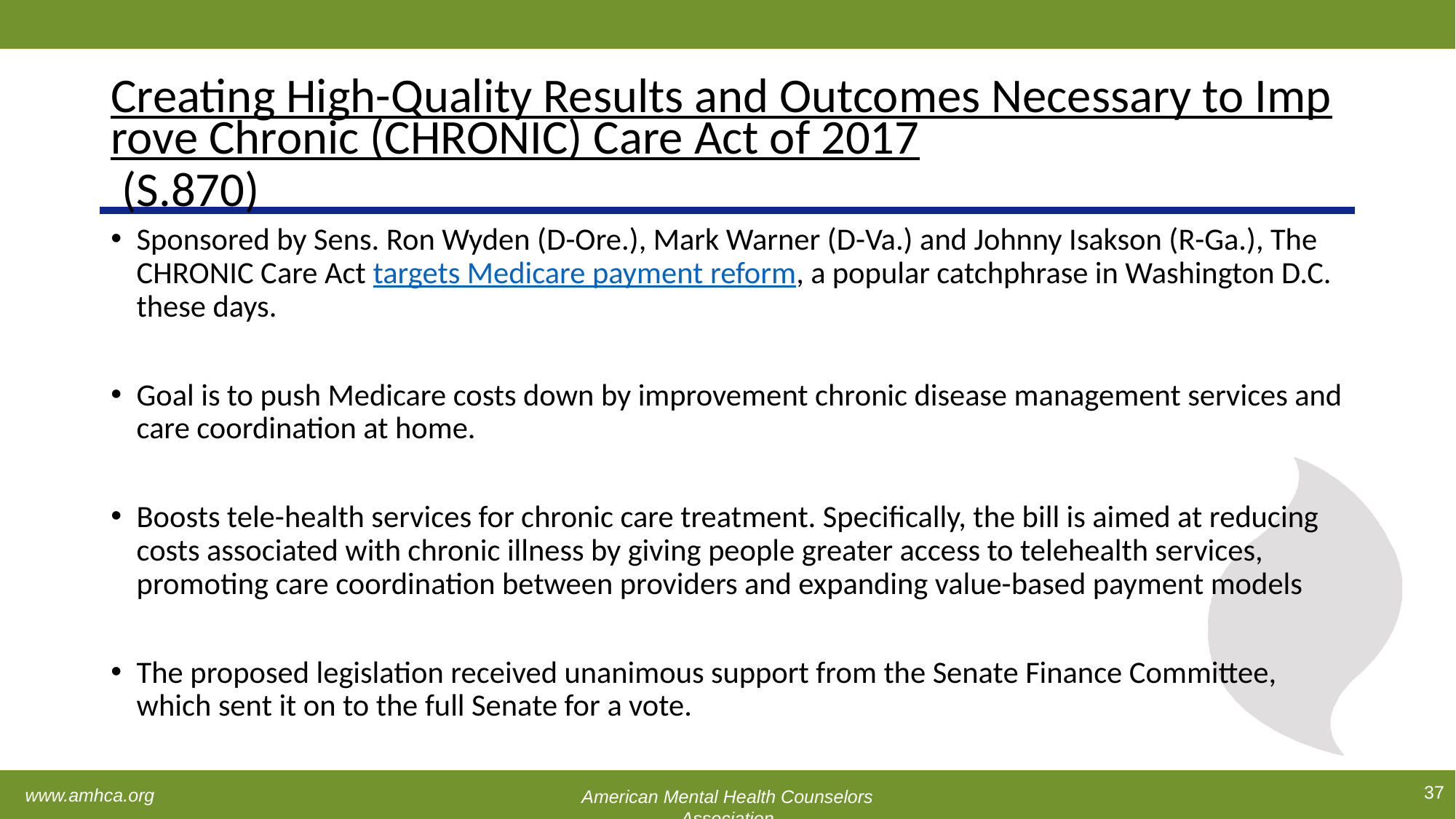

# Creating High-Quality Results and Outcomes Necessary to Improve Chronic (CHRONIC) Care Act of 2017 (S.870)
Sponsored by Sens. Ron Wyden (D-Ore.), Mark Warner (D-Va.) and Johnny Isakson (R-Ga.), The CHRONIC Care Act targets Medicare payment reform, a popular catchphrase in Washington D.C. these days.

Goal is to push Medicare costs down by improvement chronic disease management services and care coordination at home.

Boosts tele-health services for chronic care treatment. Specifically, the bill is aimed at reducing costs associated with chronic illness by giving people greater access to telehealth services, promoting care coordination between providers and expanding value-based payment models

The proposed legislation received unanimous support from the Senate Finance Committee, which sent it on to the full Senate for a vote.
37